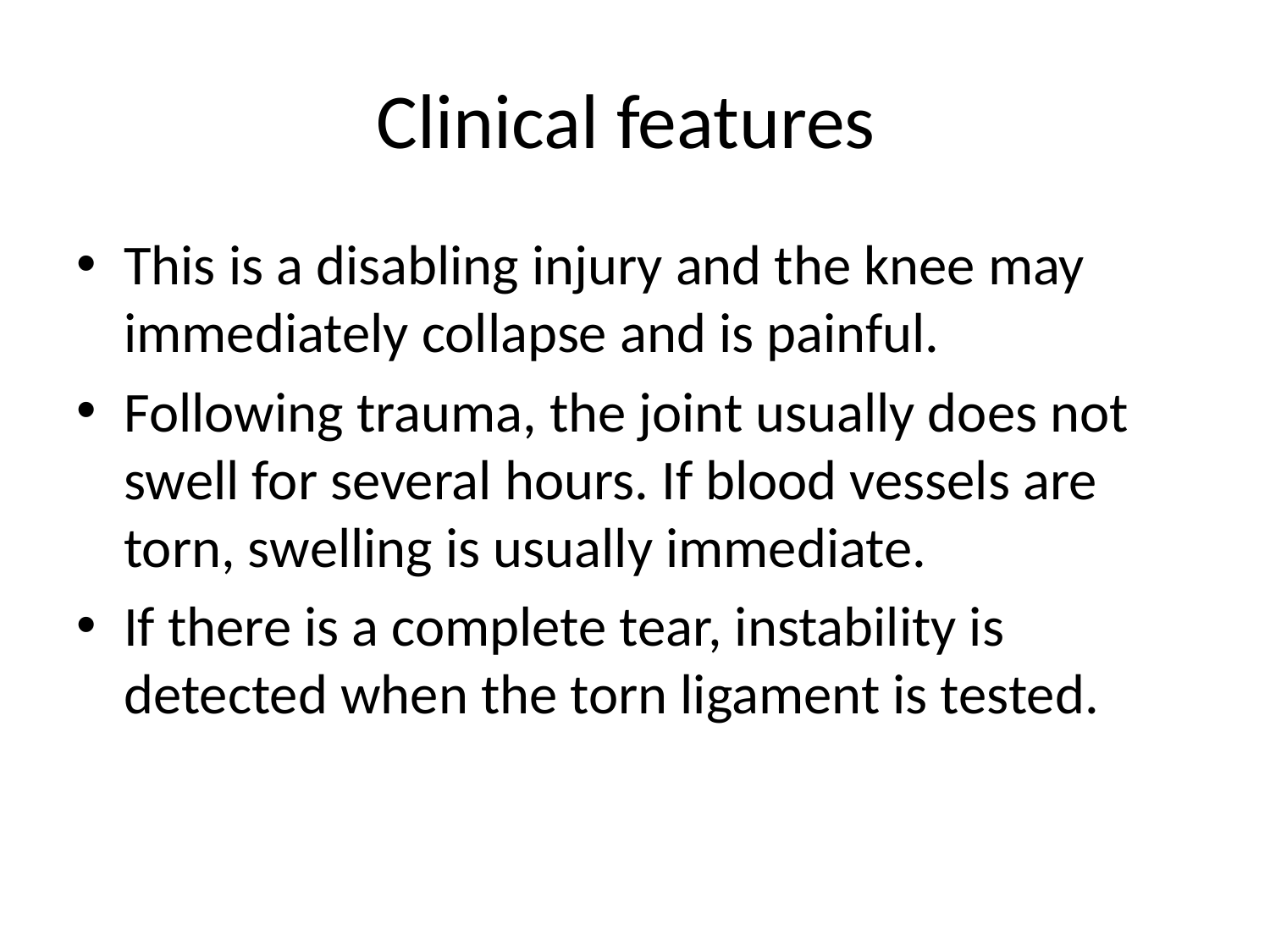

# Clinical features
This is a disabling injury and the knee may immediately collapse and is painful.
Following trauma, the joint usually does not swell for several hours. If blood vessels are torn, swelling is usually immediate.
If there is a complete tear, instability is detected when the torn ligament is tested.